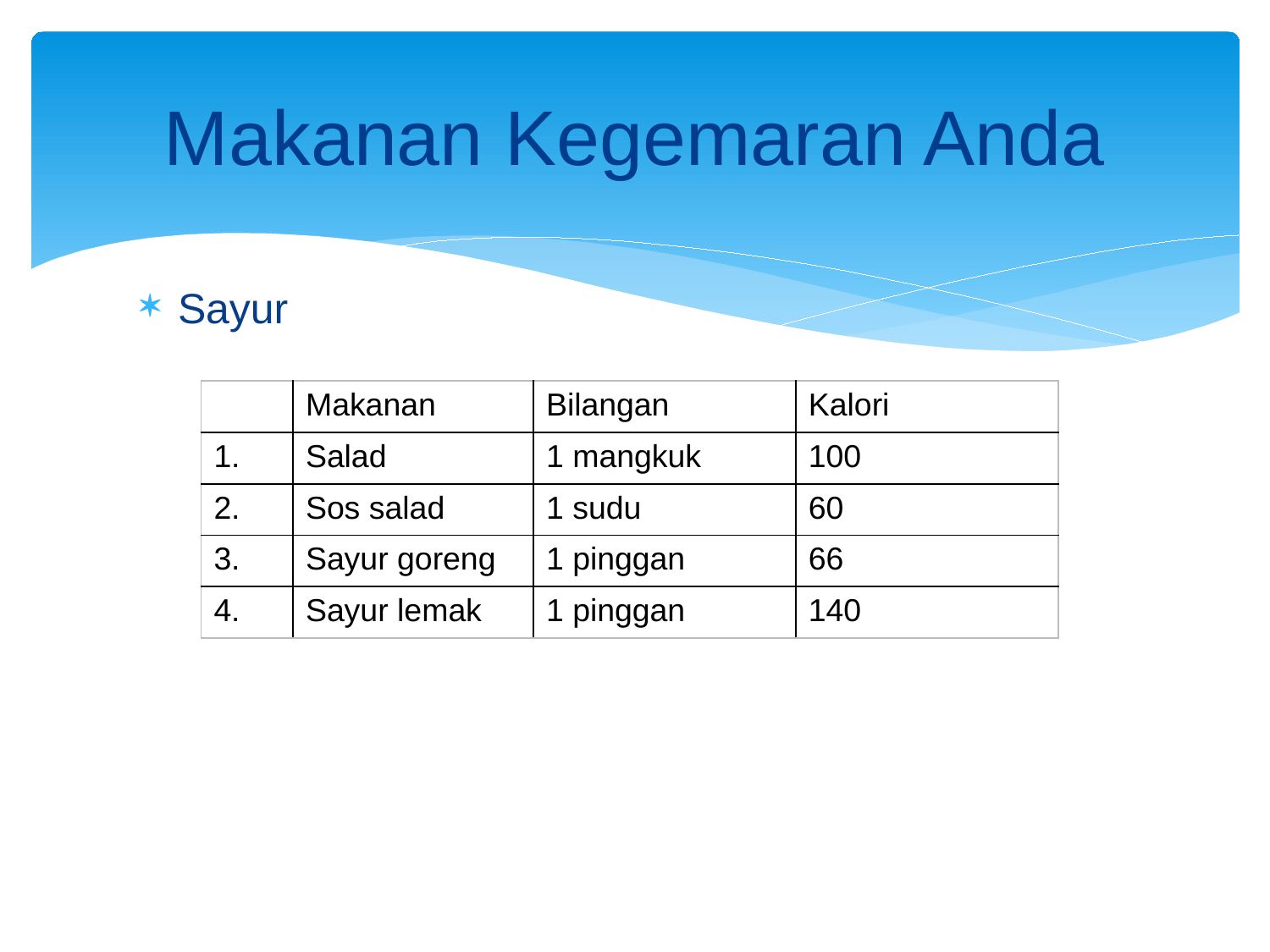

# Makanan Kegemaran Anda
Sayur

|  | Makanan | Bilangan | Kalori |
| --- | --- | --- | --- |
| 1. | Salad | 1 mangkuk | 100 |
| 2. | Sos salad | 1 sudu | 60 |
| 3. | Sayur goreng | 1 pinggan | 66 |
| 4. | Sayur lemak | 1 pinggan | 140 |